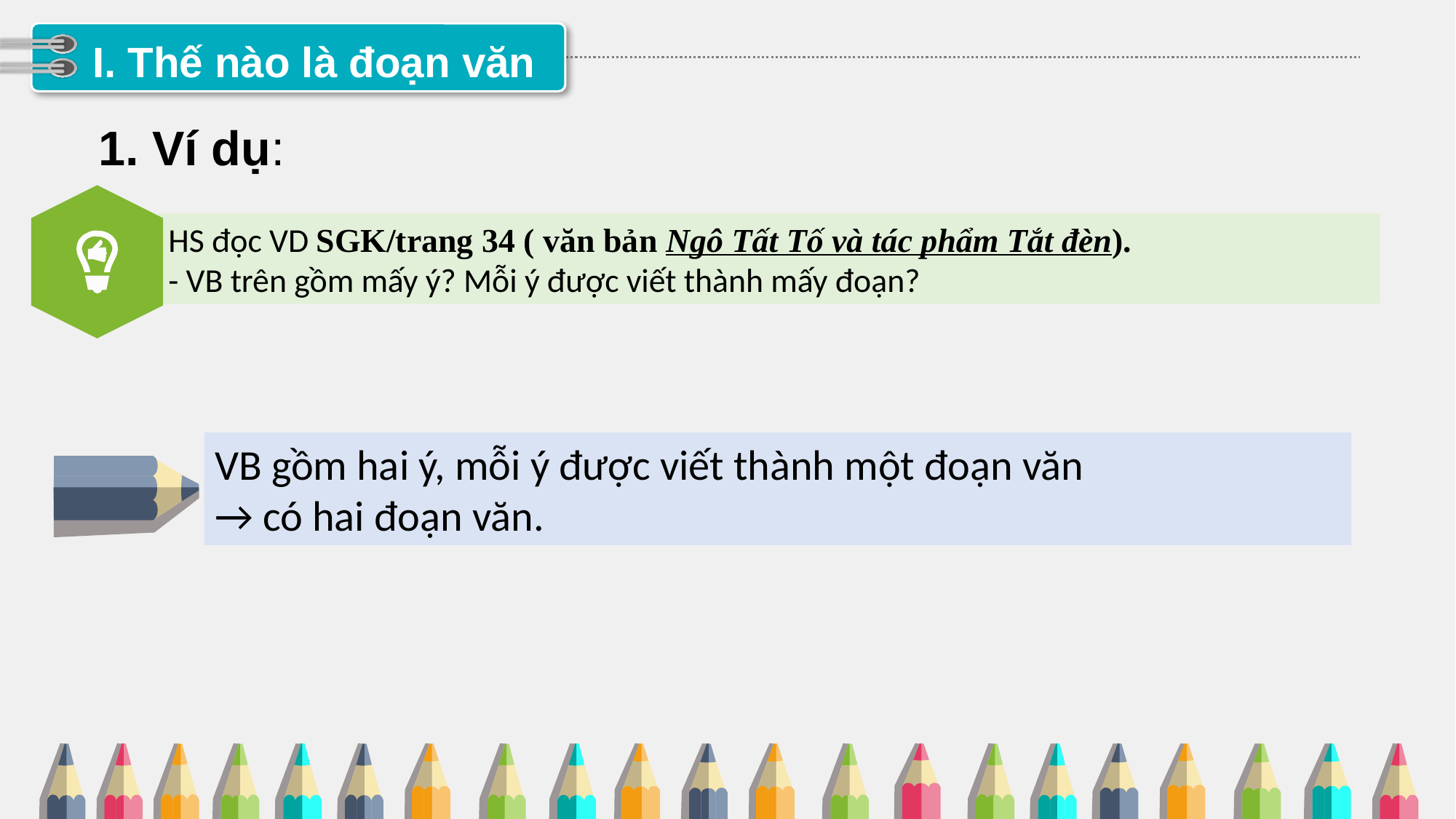

I. Thế nào là đoạn văn
1. Ví dụ:

HS đọc VD SGK/trang 34 ( văn bản Ngô Tất Tố và tác phẩm Tắt đèn).
- VB trên gồm mấy ý? Mỗi ý được viết thành mấy đoạn?

VB gồm hai ý, mỗi ý được viết thành một đoạn văn
→ có hai đoạn văn.